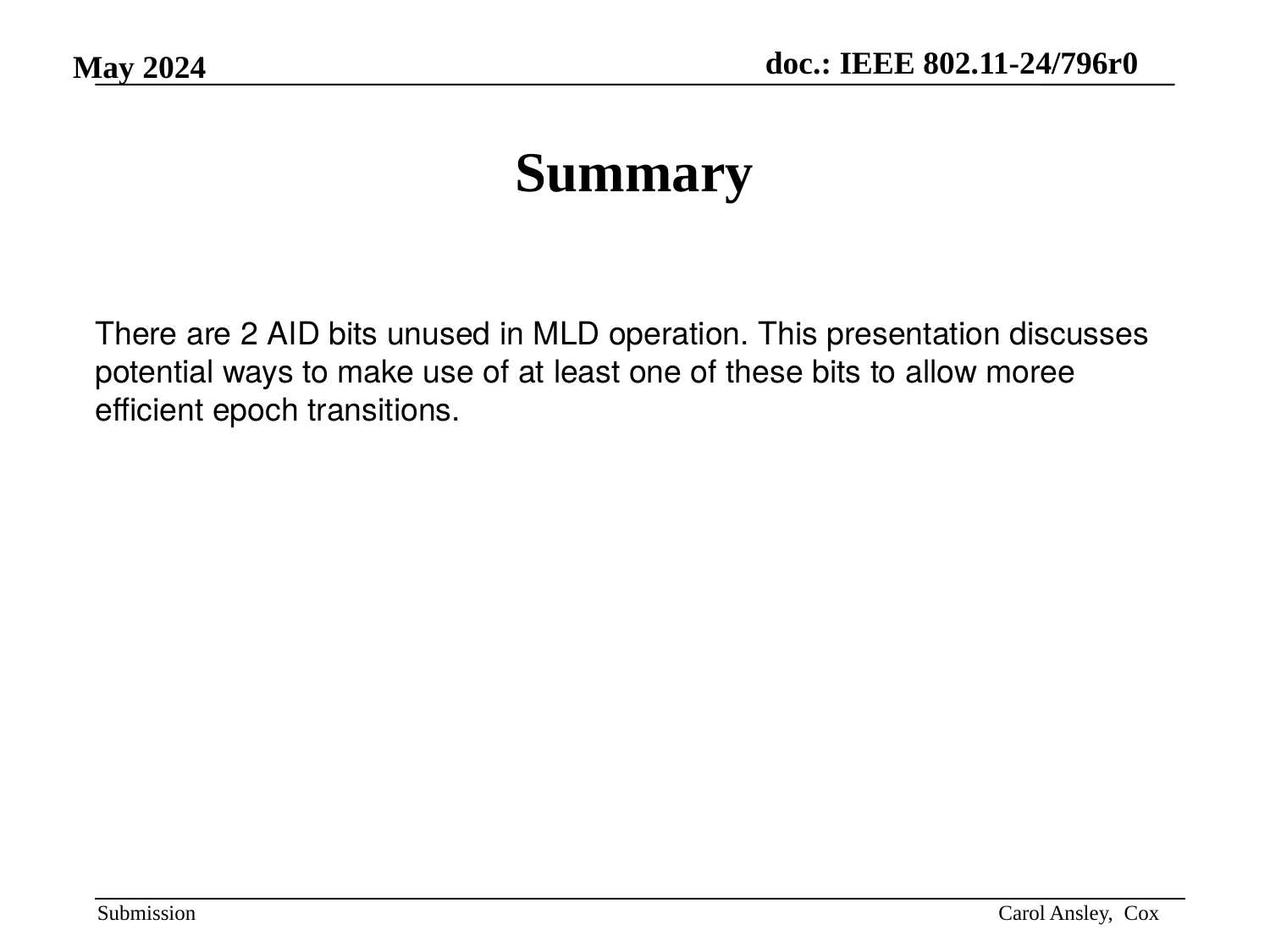

# Summary

There are 2 AID bits unused in MLD operation. This presentation discusses potential ways to make use of at least one of these bits to allow moree efficient epoch transitions.